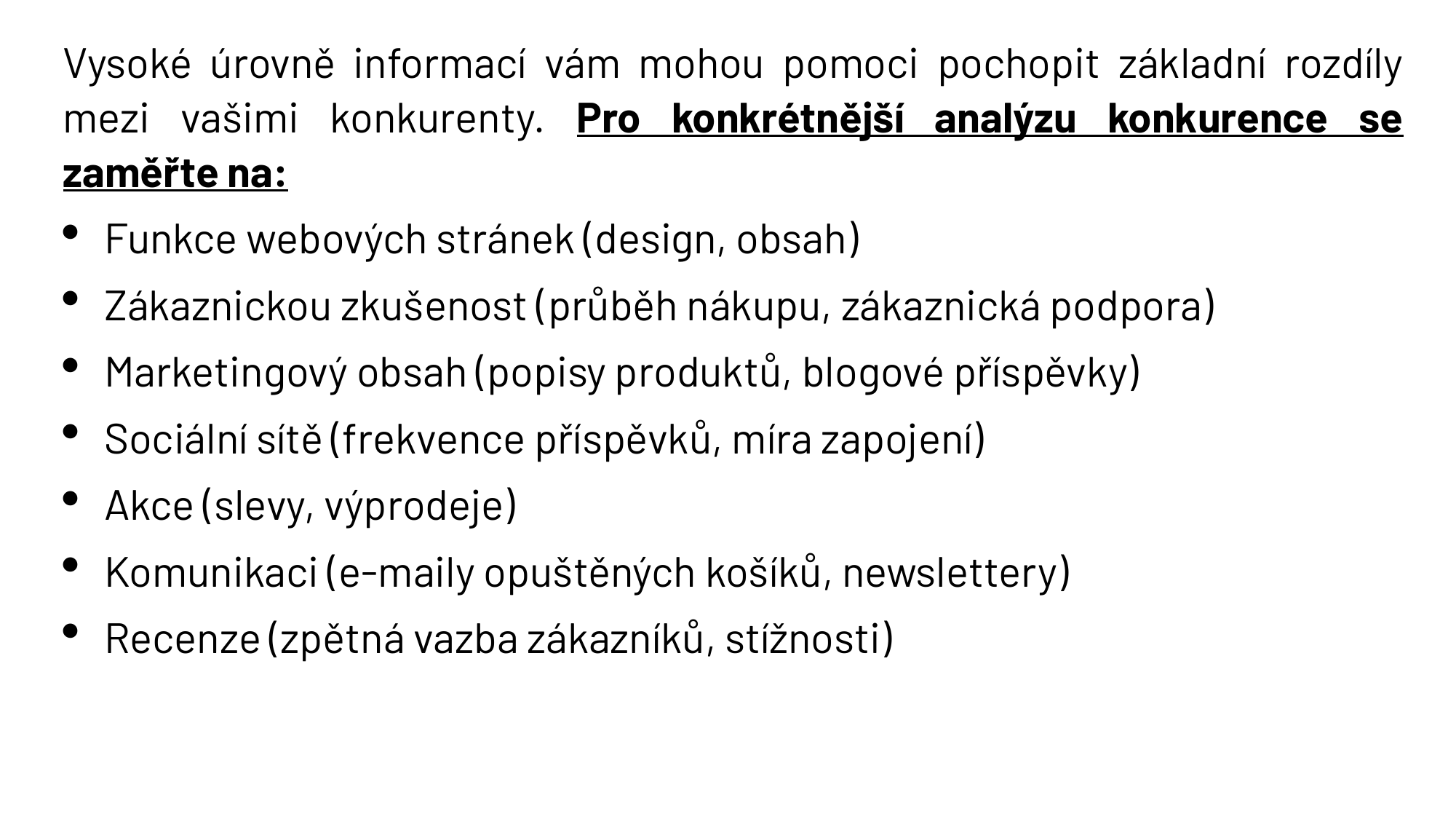

Vysoké úrovně informací vám mohou pomoci pochopit základní rozdíly mezi vašimi konkurenty. Pro konkrétnější analýzu konkurence se zaměřte na:
Funkce webových stránek (design, obsah)
Zákaznickou zkušenost (průběh nákupu, zákaznická podpora)
Marketingový obsah (popisy produktů, blogové příspěvky)
Sociální sítě (frekvence příspěvků, míra zapojení)
Akce (slevy, výprodeje)
Komunikaci (e-maily opuštěných košíků, newslettery)
Recenze (zpětná vazba zákazníků, stížnosti)